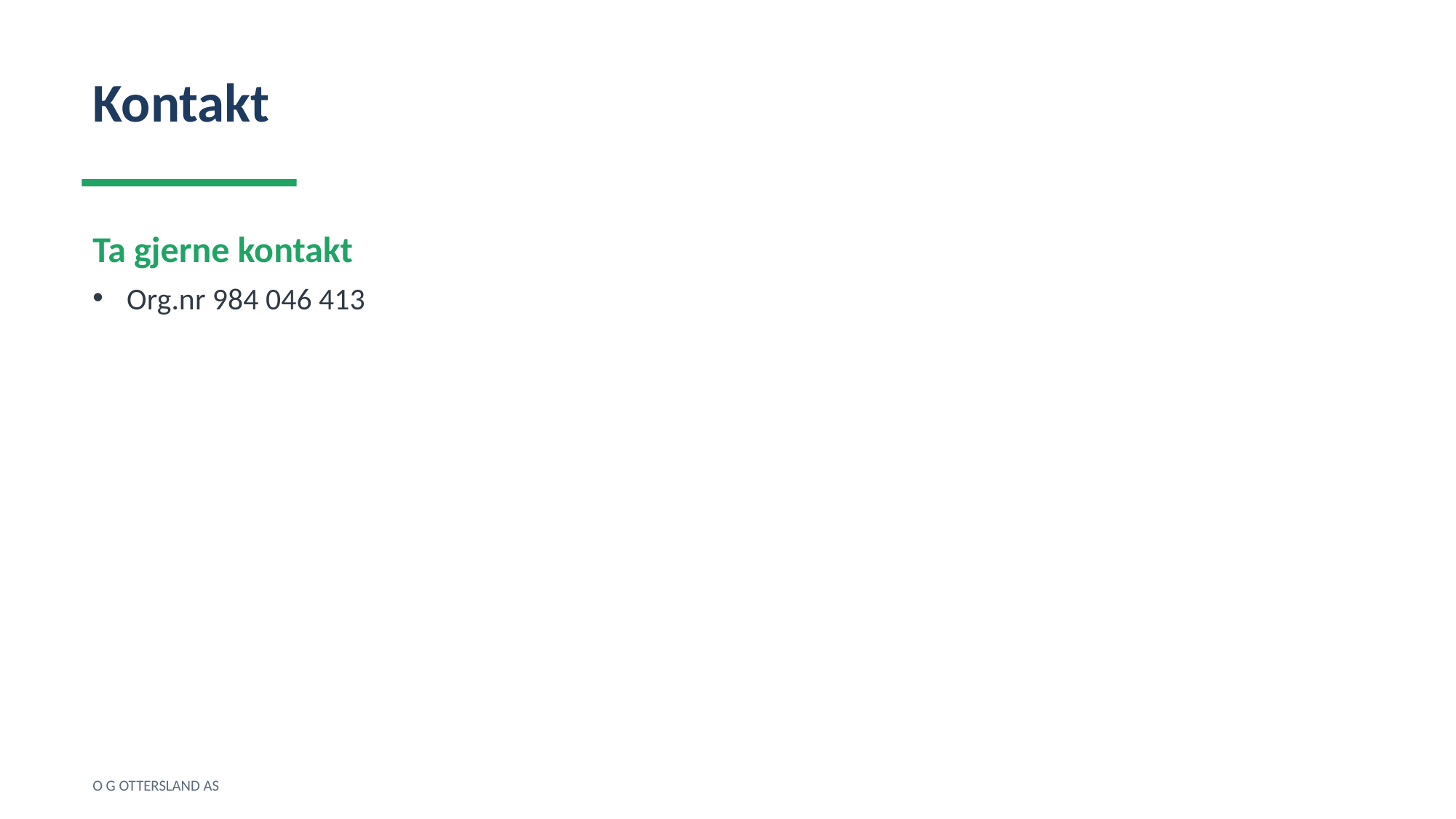

Kontakt

Ta gjerne kontakt
Org.nr 984 046 413
O G OTTERSLAND AS